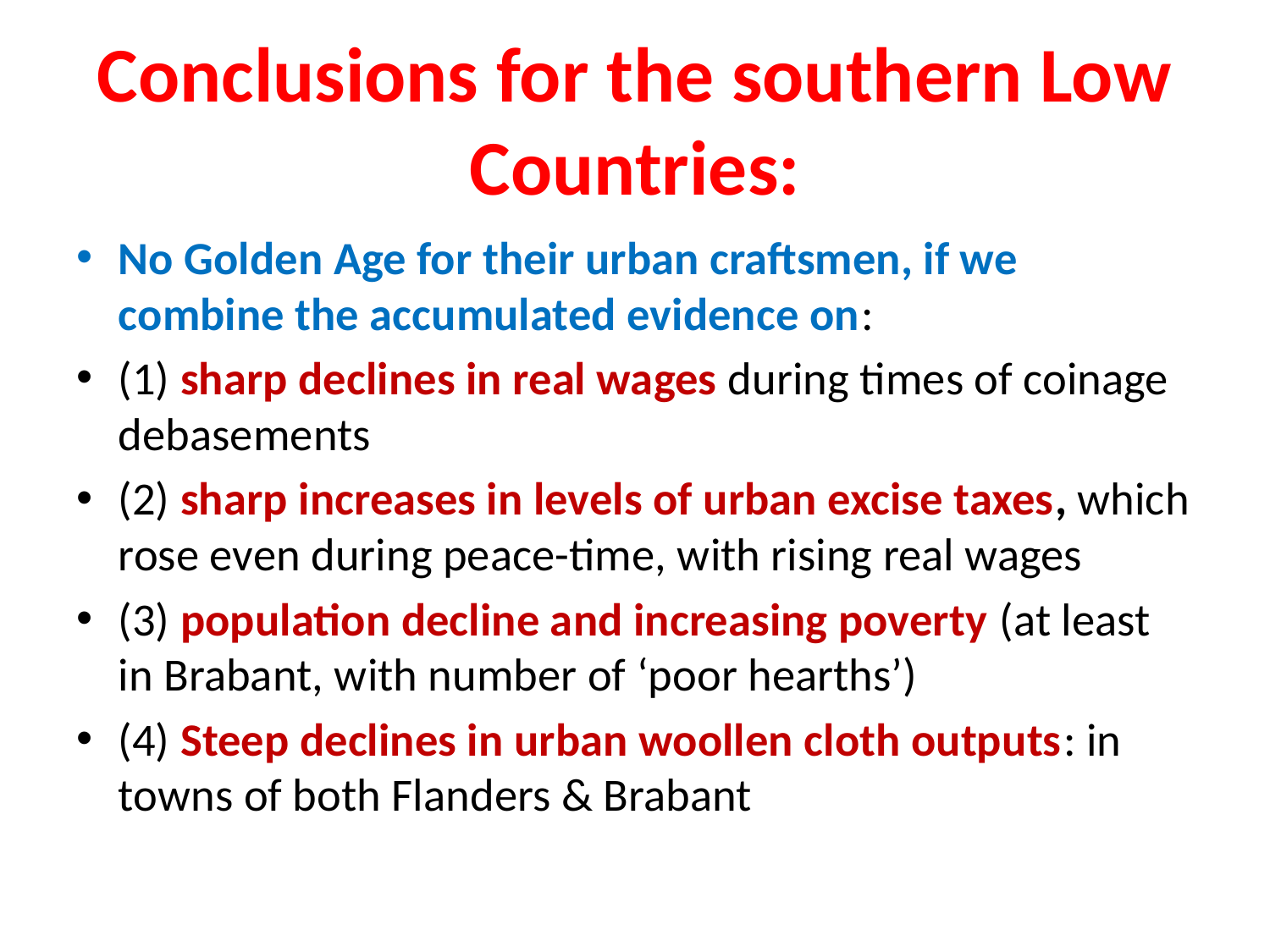

# Conclusions for the southern Low Countries:
No Golden Age for their urban craftsmen, if we combine the accumulated evidence on:
(1) sharp declines in real wages during times of coinage debasements
(2) sharp increases in levels of urban excise taxes, which rose even during peace-time, with rising real wages
(3) population decline and increasing poverty (at least in Brabant, with number of ‘poor hearths’)
(4) Steep declines in urban woollen cloth outputs: in towns of both Flanders & Brabant